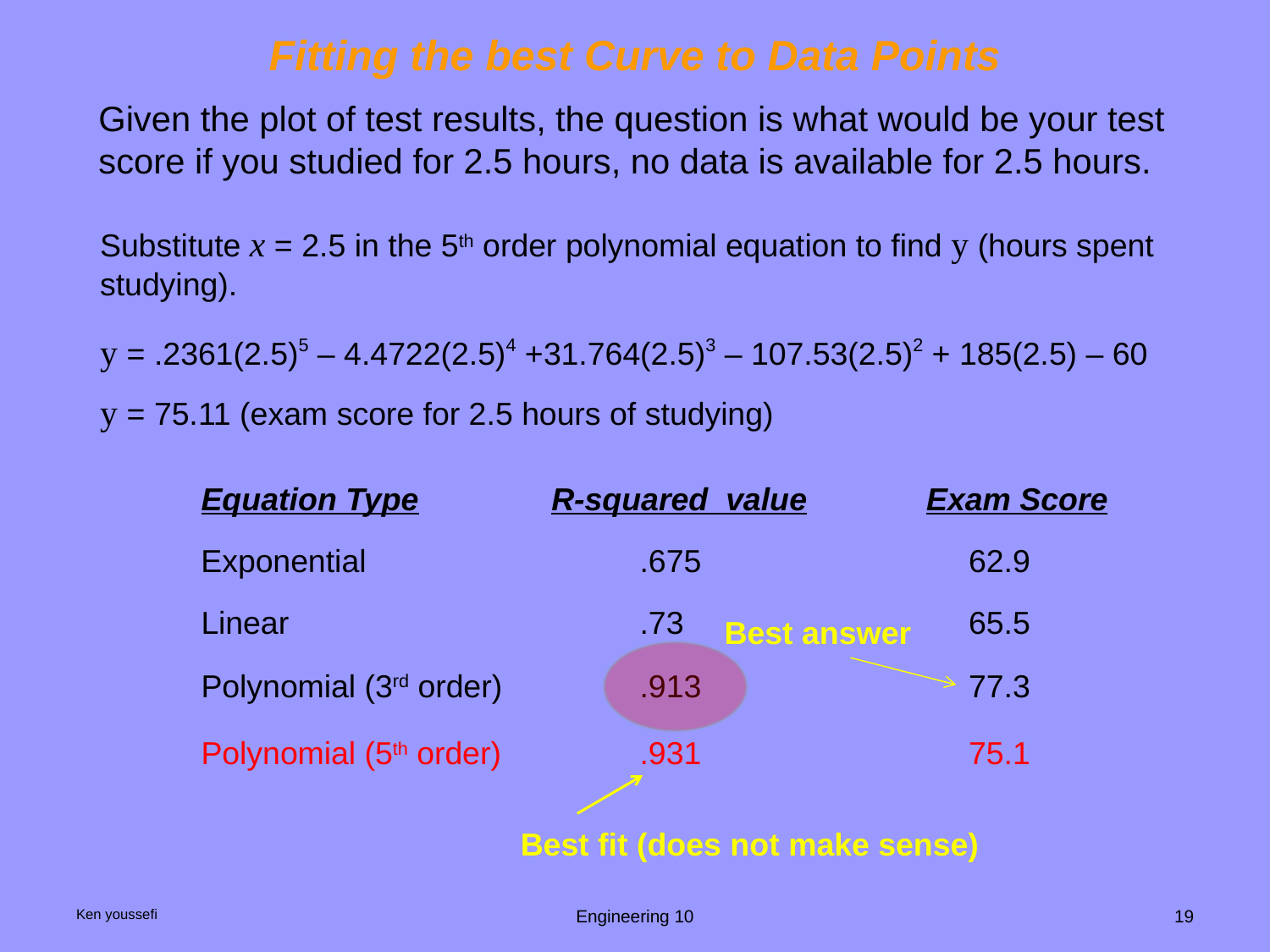

Fitting the best Curve to Data Points
Given the plot of test results, the question is what would be your test score if you studied for 2.5 hours, no data is available for 2.5 hours.
Substitute x = 2.5 in the 5th order polynomial equation to find y (hours spent studying).
y = .2361(2.5)5 – 4.4722(2.5)4 +31.764(2.5)3 – 107.53(2.5)2 + 185(2.5) – 60
y = 75.11 (exam score for 2.5 hours of studying)
Equation Type
R-squared  value
Exam Score
Exponential
.675
62.9
Linear
.73
65.5
Polynomial (3rd order)
.913
77.3
Polynomial (5th order)
.931
75.1
Best fit (does not make sense)
Best answer

Ken youssefi
Engineering 10
19